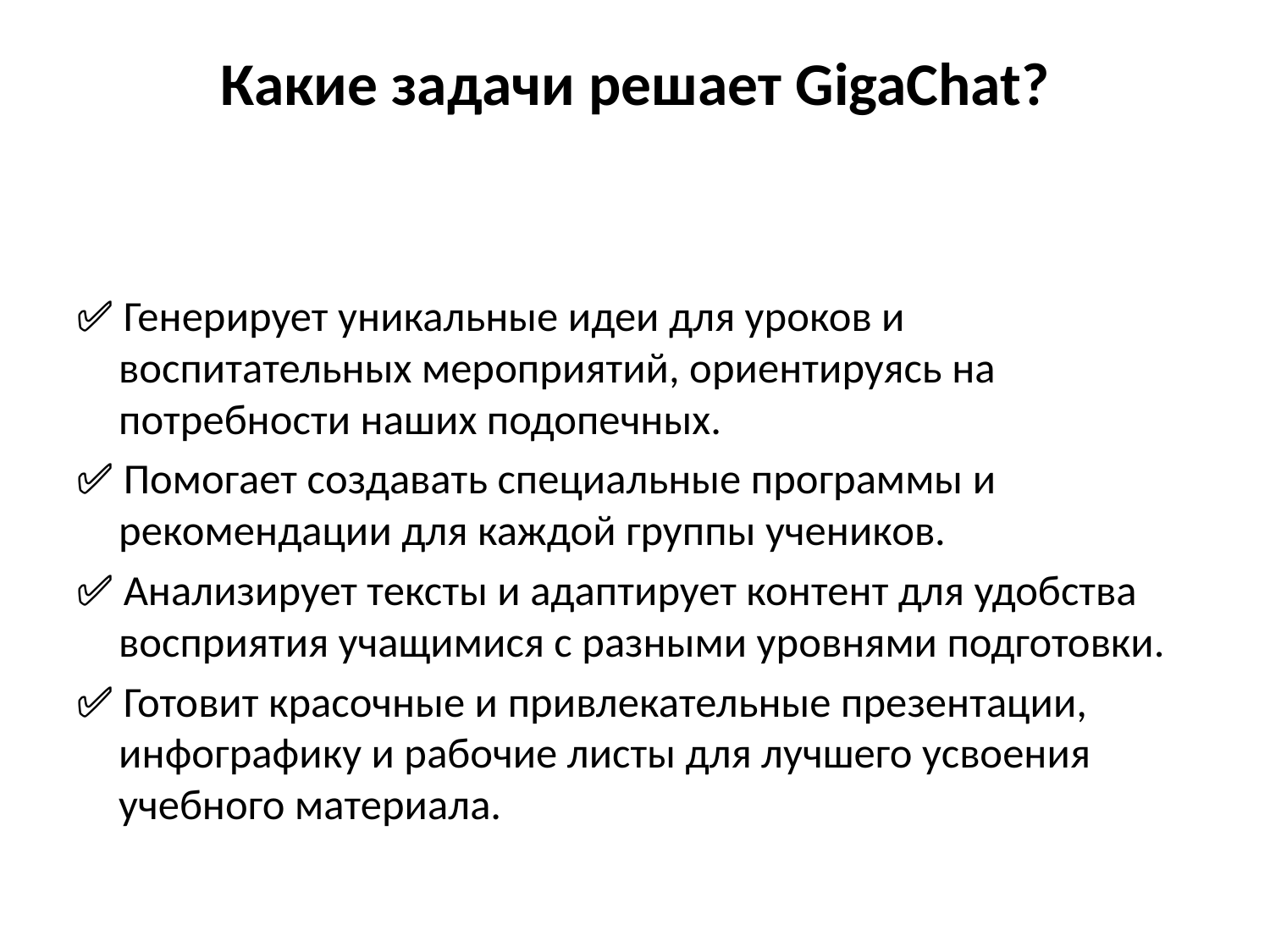

# Какие задачи решает GigaChat?

✅ Генерирует уникальные идеи для уроков и воспитательных мероприятий, ориентируясь на потребности наших подопечных.
✅ Помогает создавать специальные программы и рекомендации для каждой группы учеников.
✅ Анализирует тексты и адаптирует контент для удобства восприятия учащимися с разными уровнями подготовки.
✅ Готовит красочные и привлекательные презентации, инфографику и рабочие листы для лучшего усвоения учебного материала.